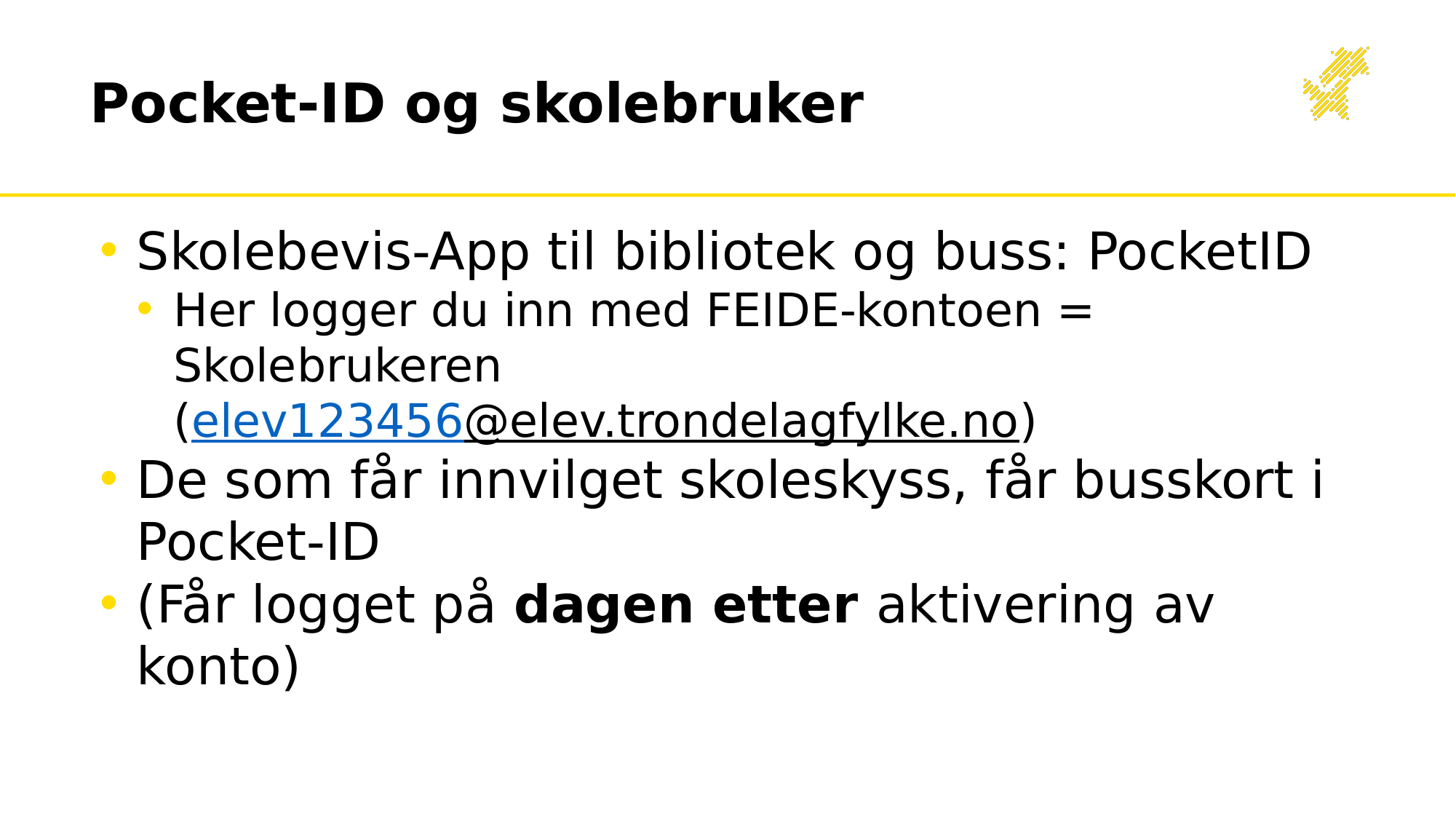

# Pocket-ID og skolebruker
Skolebevis-App til bibliotek og buss: PocketID
Her logger du inn med FEIDE-kontoen = Skolebrukeren
(elev123456@elev.trondelagfylke.no)
De som får innvilget skoleskyss, får busskort i Pocket-ID
(Får logget på dagen etter aktivering av konto)